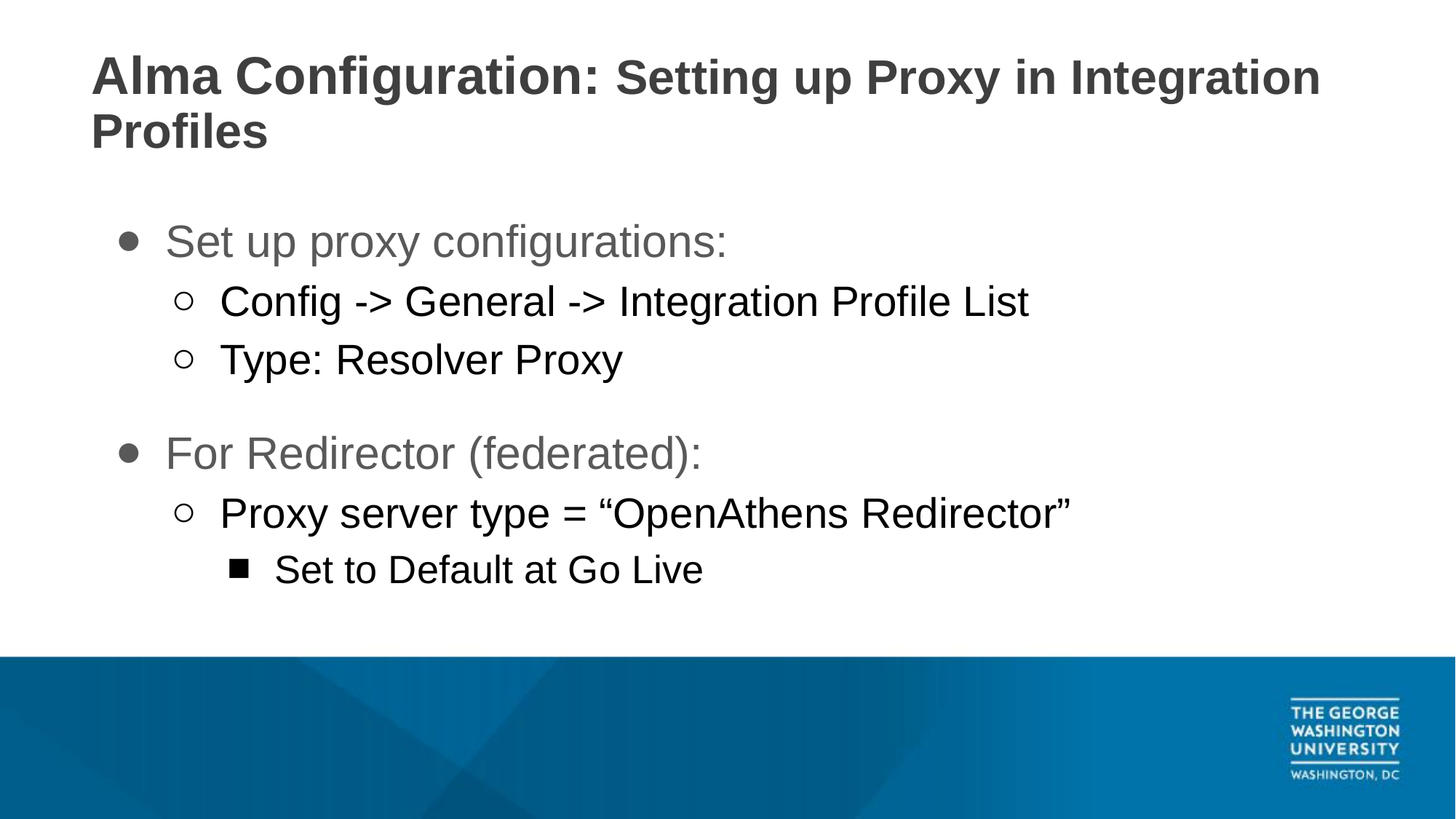

# Alma Configuration: Setting up Proxy in Integration Profiles
Set up proxy configurations:
Config -> General -> Integration Profile List
Type: Resolver Proxy

For Redirector (federated):
Proxy server type = “OpenAthens Redirector”
Set to Default at Go Live